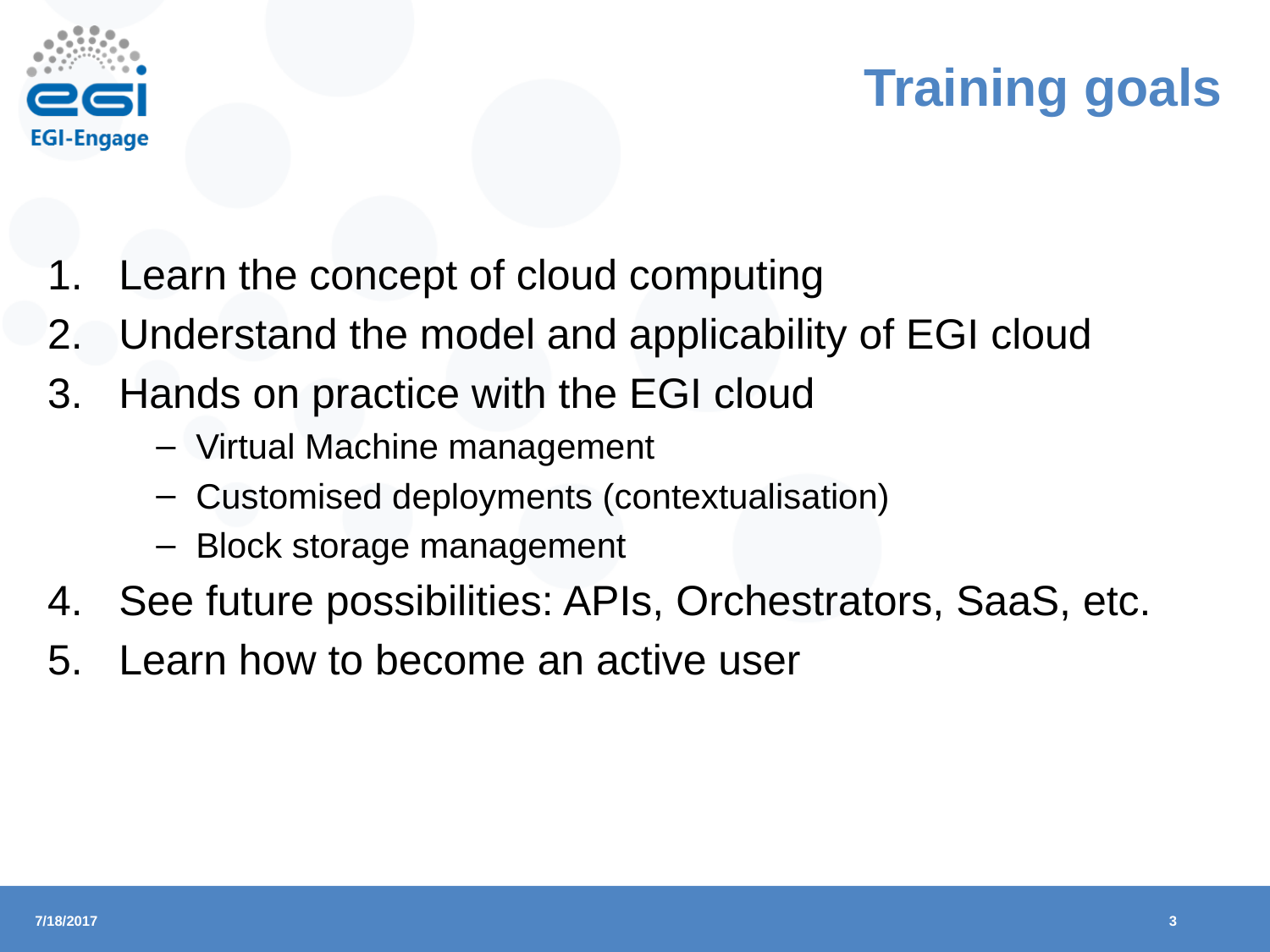

# Training goals
Learn the concept of cloud computing
Understand the model and applicability of EGI cloud
Hands on practice with the EGI cloud
Virtual Machine management
Customised deployments (contextualisation)
Block storage management
See future possibilities: APIs, Orchestrators, SaaS, etc.
Learn how to become an active user